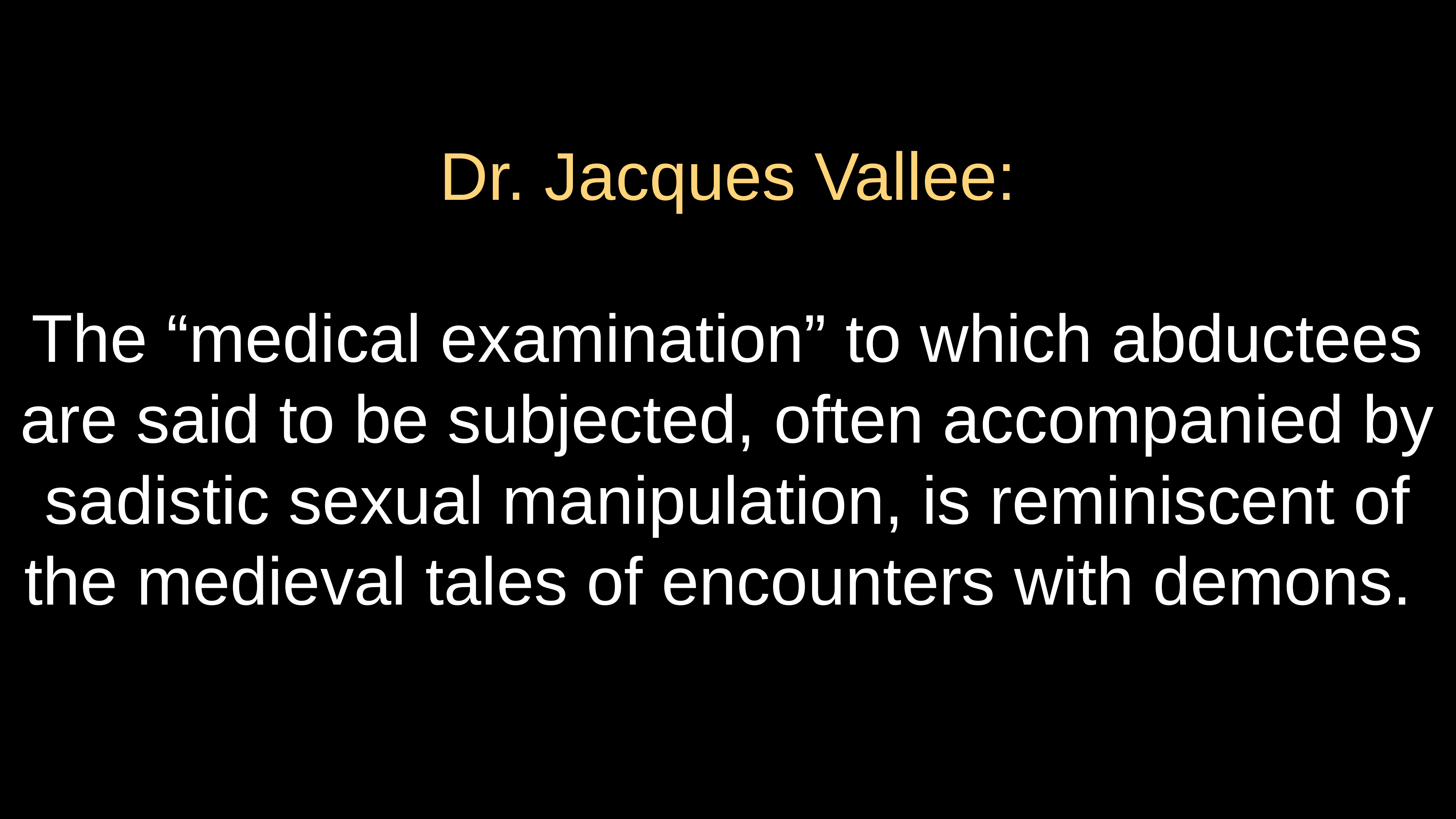

# Dr. Jacques Vallee:

The “medical examination” to which abductees are said to be subjected, often accompanied by sadistic sexual manipulation, is reminiscent of the medieval tales of encounters with demons.